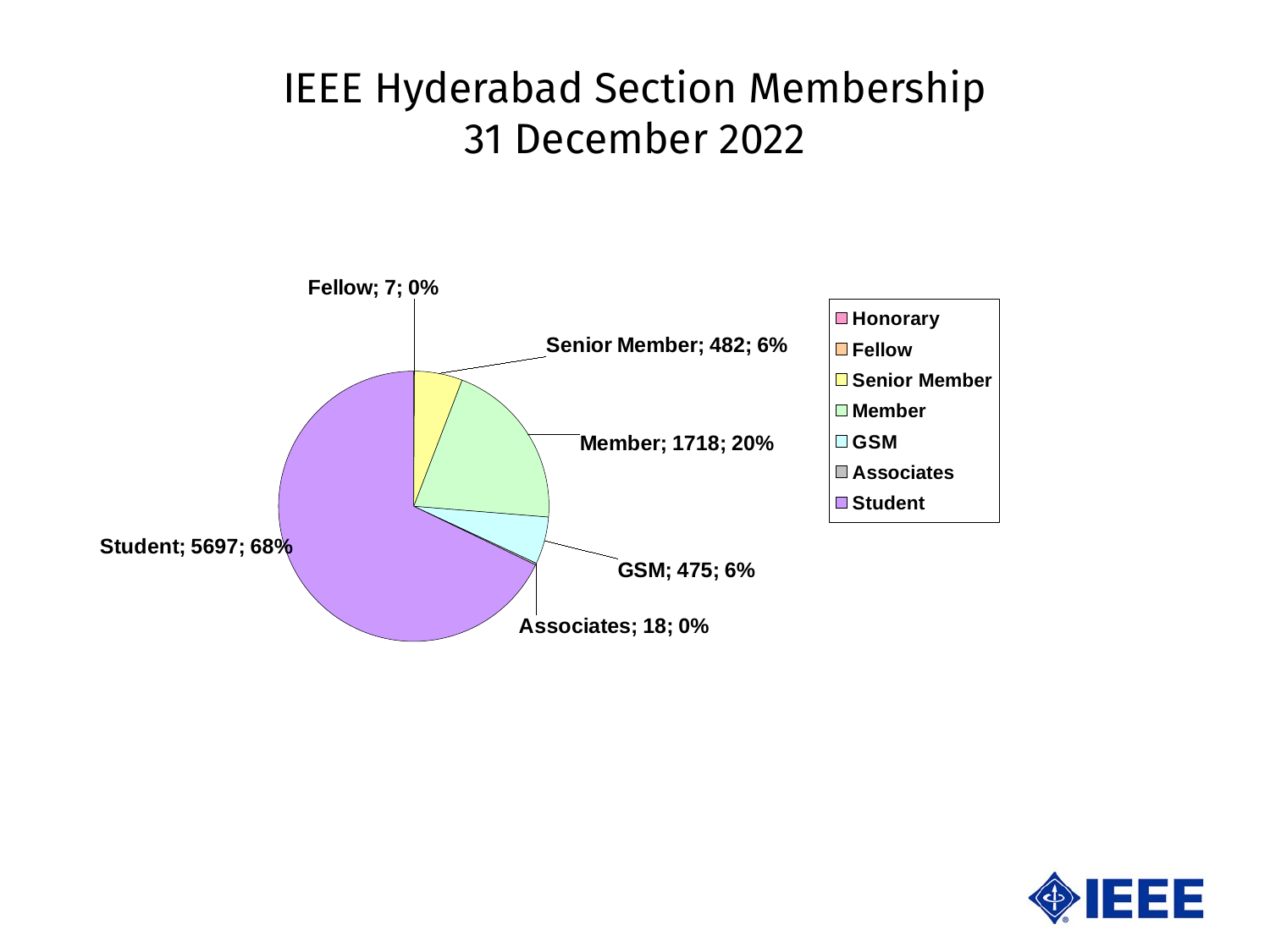

IEEE Hyderabad Section Membership
31 December 2022

### Chart

| Category | Hyderabad |  |
|---|---|---|
| Honorary | 0.0 | 0.0 |
| Fellow | 7.0 | 0.08336310587114446 |
| Senior Member | 482.0 | 5.740145289984518 |
| Member | 1718.0 | 20.45968798380374 |
| GSM | 475.0 | 5.656782184113373 |
| Associates | 18.0 | 0.21436227224008575 |
| Student | 5697.0 | 67.84565916398714 |